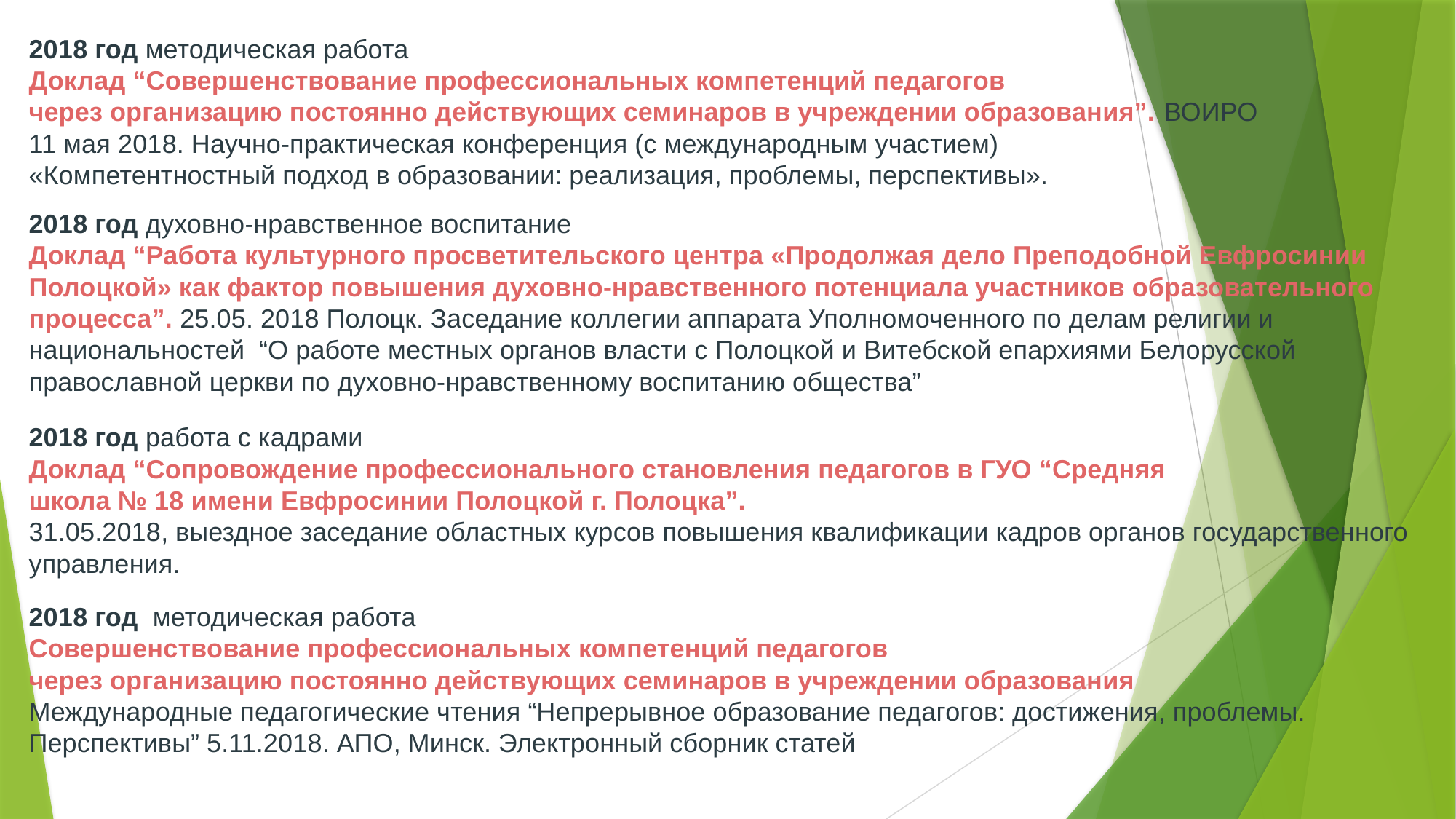

2018 год методическая работа
Доклад “Совершенствование профессиональных компетенций педагогов
через организацию постоянно действующих семинаров в учреждении образования”. ВОИРО
11 мая 2018. Научно-практическая конференция (с международным участием)
«Компетентностный подход в образовании: реализация, проблемы, перспективы».

2018 год духовно-нравственное воспитание
Доклад “Работа культурного просветительского центра «Продолжая дело Преподобной Евфросинии Полоцкой» как фактор повышения духовно-нравственного потенциала участников образовательного процесса”. 25.05. 2018 Полоцк. Заседание коллегии аппарата Уполномоченного по делам религии и национальностей  “О работе местных органов власти с Полоцкой и Витебской епархиями Белорусской православной церкви по духовно-нравственному воспитанию общества”

2018 год работа с кадрами
Доклад “Сопровождение профессионального становления педагогов в ГУО “Средняя
школа № 18 имени Евфросинии Полоцкой г. Полоцка”.
31.05.2018, выездное заседание областных курсов повышения квалификации кадров органов государственного управления.

2018 год  методическая работа
Совершенствование профессиональных компетенций педагогов
через организацию постоянно действующих семинаров в учреждении образования
Международные педагогические чтения “Непрерывное образование педагогов: достижения, проблемы. Перспективы” 5.11.2018. АПО, Минск. Электронный сборник статей